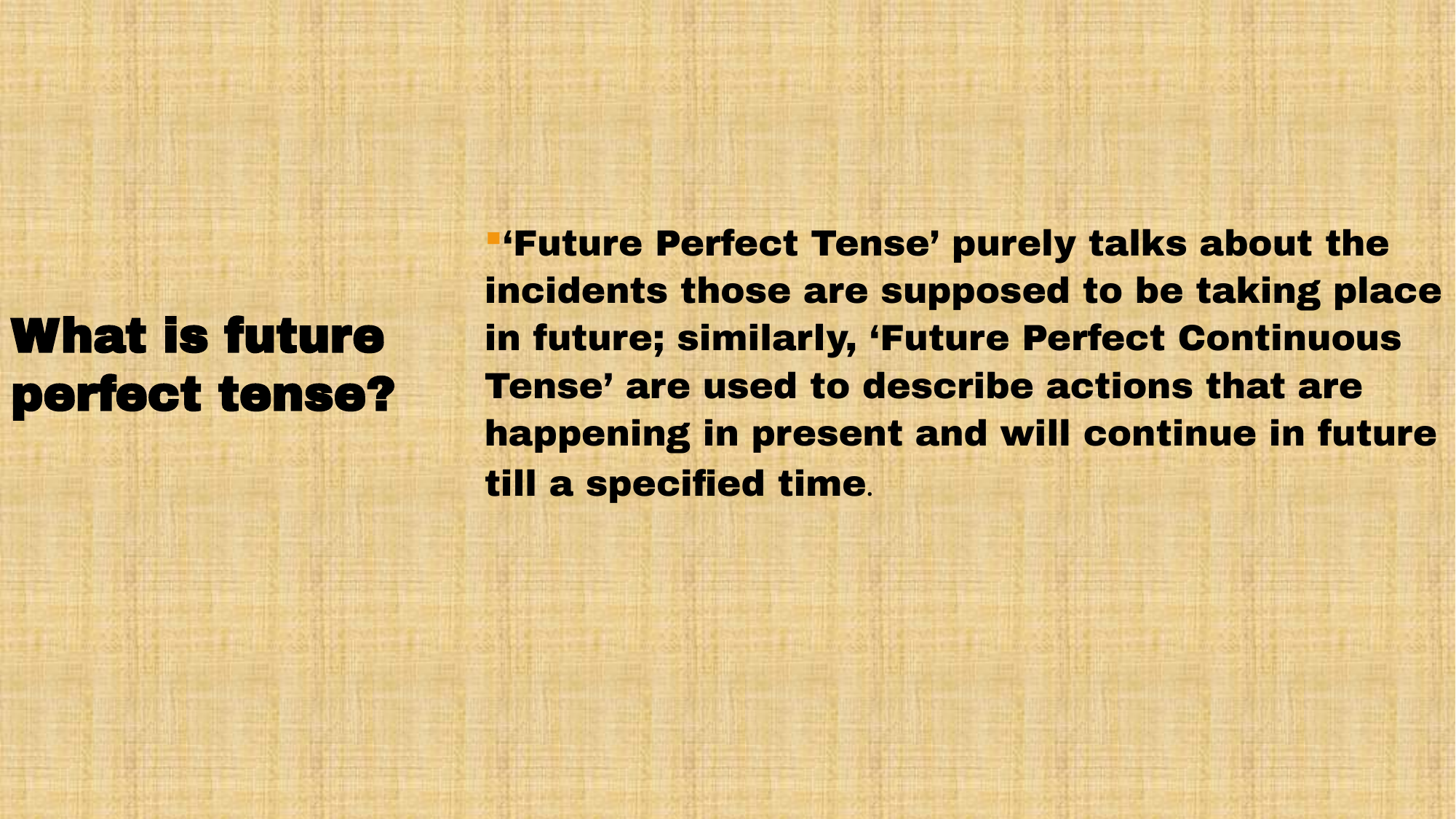

‘Future Perfect Tense’ purely talks about the incidents those are supposed to be taking place in future; similarly, ‘Future Perfect Continuous Tense’ are used to describe actions that are happening in present and will continue in future till a specified time.

What is future perfect tense?